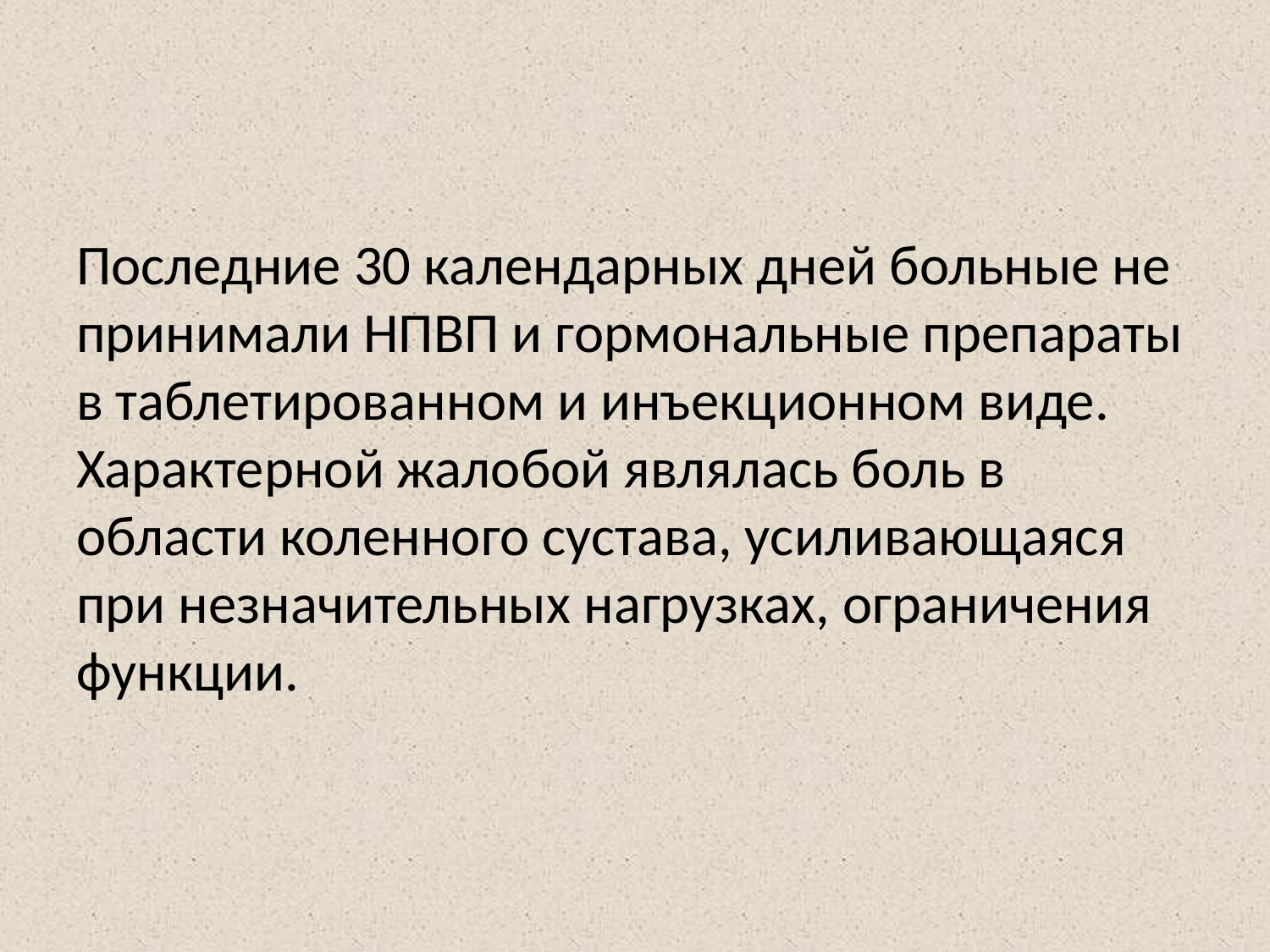

#
Последние 30 календарных дней больные не принимали НПВП и гормональные препараты в таблетированном и инъекционном виде. Характерной жалобой являлась боль в области коленного сустава, усиливающаяся при незначительных нагрузках, ограничения функции.